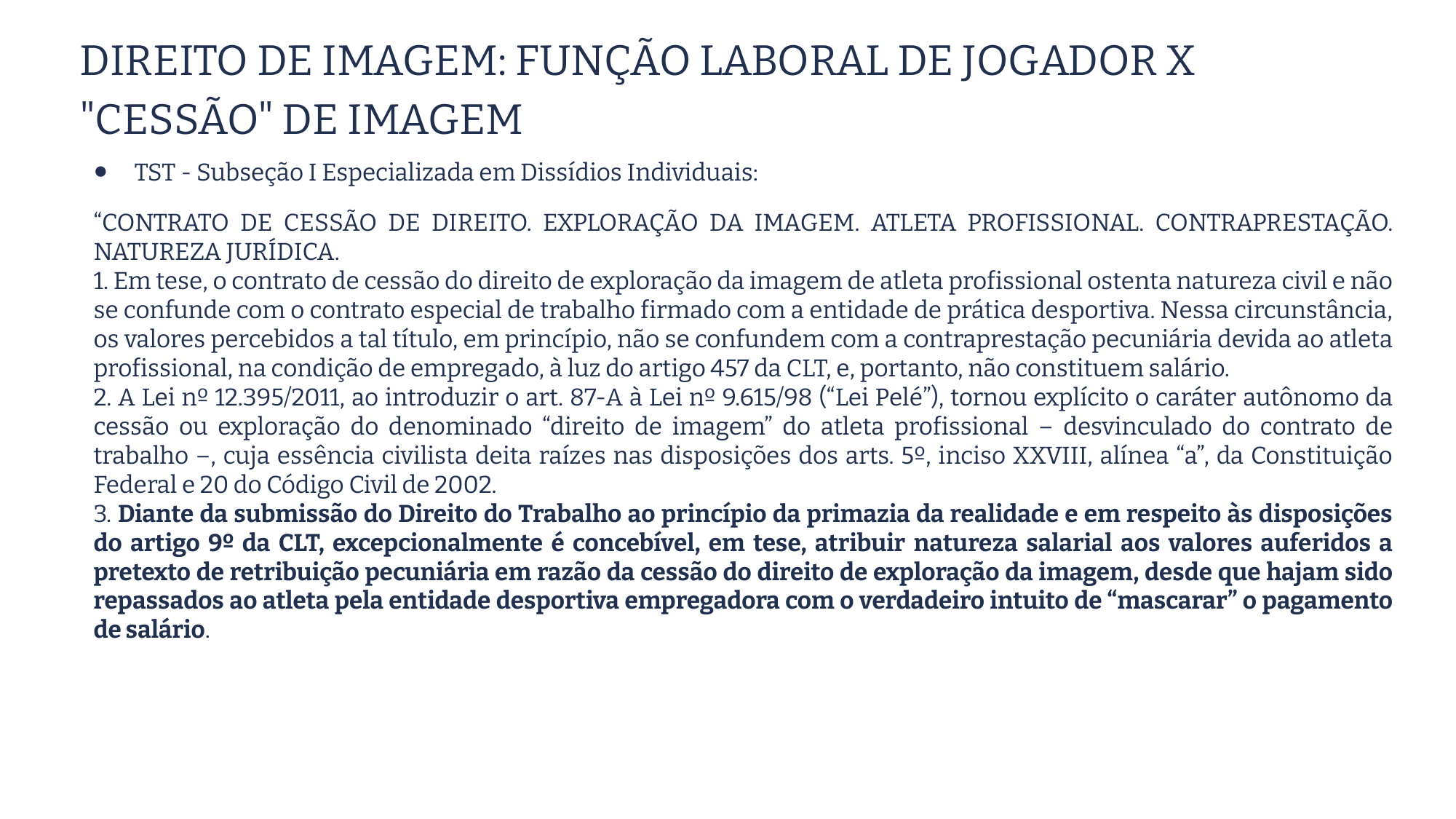

DIREITO DE IMAGEM: FUNÇÃO LABORAL DE JOGADOR X "CESSÃO" DE IMAGEM

TST - Subseção I Especializada em Dissídios Individuais:

“CONTRATO DE CESSÃO DE DIREITO. EXPLORAÇÃO DA IMAGEM. ATLETA PROFISSIONAL. CONTRAPRESTAÇÃO. NATUREZA JURÍDICA.
1. Em tese, o contrato de cessão do direito de exploração da imagem de atleta profissional ostenta natureza civil e não se confunde com o contrato especial de trabalho firmado com a entidade de prática desportiva. Nessa circunstância, os valores percebidos a tal título, em princípio, não se confundem com a contraprestação pecuniária devida ao atleta profissional, na condição de empregado, à luz do artigo 457 da CLT, e, portanto, não constituem salário.
2. A Lei nº 12.395/2011, ao introduzir o art. 87-A à Lei nº 9.615/98 (“Lei Pelé”), tornou explícito o caráter autônomo da cessão ou exploração do denominado “direito de imagem” do atleta profissional – desvinculado do contrato de trabalho –, cuja essência civilista deita raízes nas disposições dos arts. 5º, inciso XXVIII, alínea “a”, da Constituição Federal e 20 do Código Civil de 2002.
3. Diante da submissão do Direito do Trabalho ao princípio da primazia da realidade e em respeito às disposições do artigo 9º da CLT, excepcionalmente é concebível, em tese, atribuir natureza salarial aos valores auferidos a pretexto de retribuição pecuniária em razão da cessão do direito de exploração da imagem, desde que hajam sido repassados ao atleta pela entidade desportiva empregadora com o verdadeiro intuito de “mascarar” o pagamento de salário.